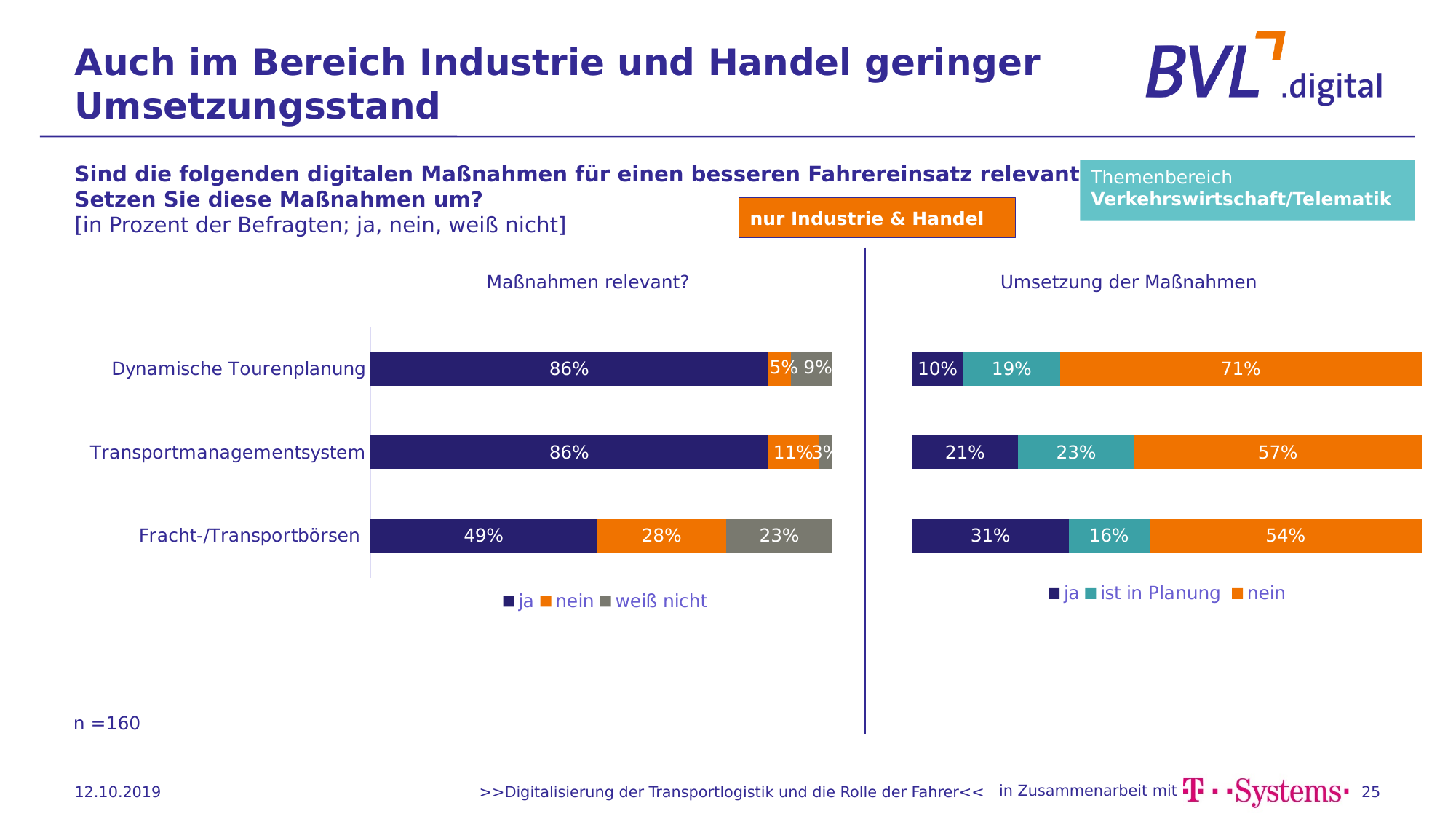

# Auch im Bereich Industrie und Handel geringer Umsetzungsstand
Themenbereich
Verkehrswirtschaft/Telematik
Sind die folgenden digitalen Maßnahmen für einen besseren Fahrereinsatz relevant?
Setzen Sie diese Maßnahmen um?
[in Prozent der Befragten; ja, nein, weiß nicht]

nur Industrie & Handel
Maßnahmen relevant?
Umsetzung der Maßnahmen

### Chart

| Category | ja | nein | weiß nicht |
|---|---|---|---|
| Fracht-/Transportbörsen  | 0.49 | 0.28 | 0.23 |
| Transportmanagementsystem | 0.86 | 0.11 | 0.03 |
| Dynamische Tourenplanung | 0.86 | 0.05 | 0.09 |

### Chart

| Category | ja | ist in Planung  | nein |
|---|---|---|---|
| Fracht-/Transportbörsen  | 0.31 | 0.16 | 0.54 |
| Transportmanagementsystems | 0.21 | 0.23 | 0.57 |
| Dynamische Tourenplanung | 0.1 | 0.19 | 0.71 |
n =160
12.10.2019
>>Digitalisierung der Transportlogistik und die Rolle der Fahrer<<
25
Daten:
O:\04 Produkte\06 T-Systems\06 Befragung\Excel Zusammenfassung\Übersicht_Maßnahmen_Fahrer